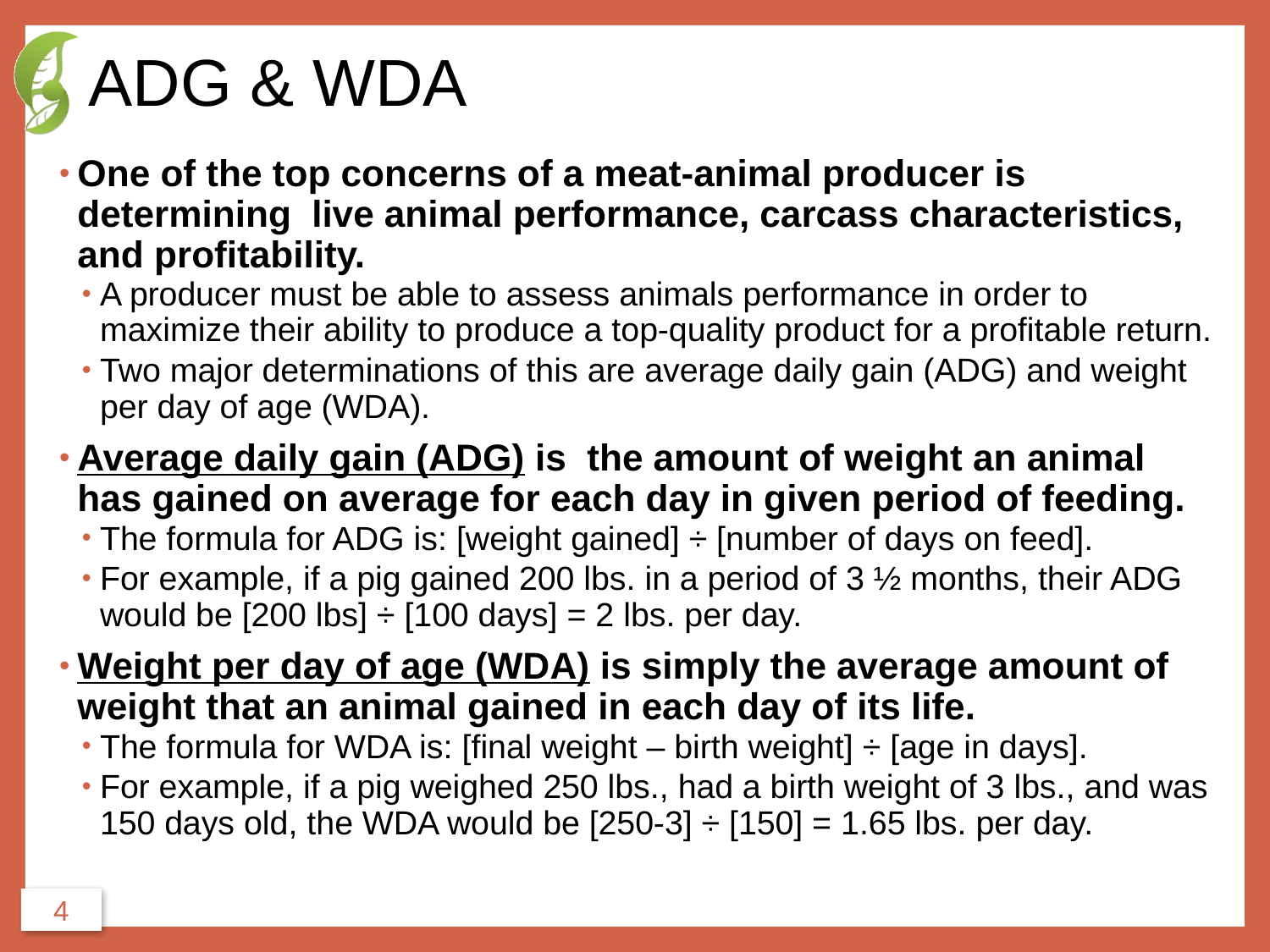

# ADG & WDA
One of the top concerns of a meat-animal producer is determining  live animal performance, carcass characteristics, and profitability.
A producer must be able to assess animals performance in order to maximize their ability to produce a top-quality product for a profitable return.
Two major determinations of this are average daily gain (ADG) and weight per day of age (WDA).
Average daily gain (ADG) is  the amount of weight an animal has gained on average for each day in given period of feeding.
The formula for ADG is: [weight gained] ÷ [number of days on feed].
For example, if a pig gained 200 lbs. in a period of 3 ½ months, their ADG would be [200 lbs] ÷ [100 days] = 2 lbs. per day.
Weight per day of age (WDA) is simply the average amount of weight that an animal gained in each day of its life.
The formula for WDA is: [final weight – birth weight] ÷ [age in days].
For example, if a pig weighed 250 lbs., had a birth weight of 3 lbs., and was 150 days old, the WDA would be [250-3] ÷ [150] = 1.65 lbs. per day.

4